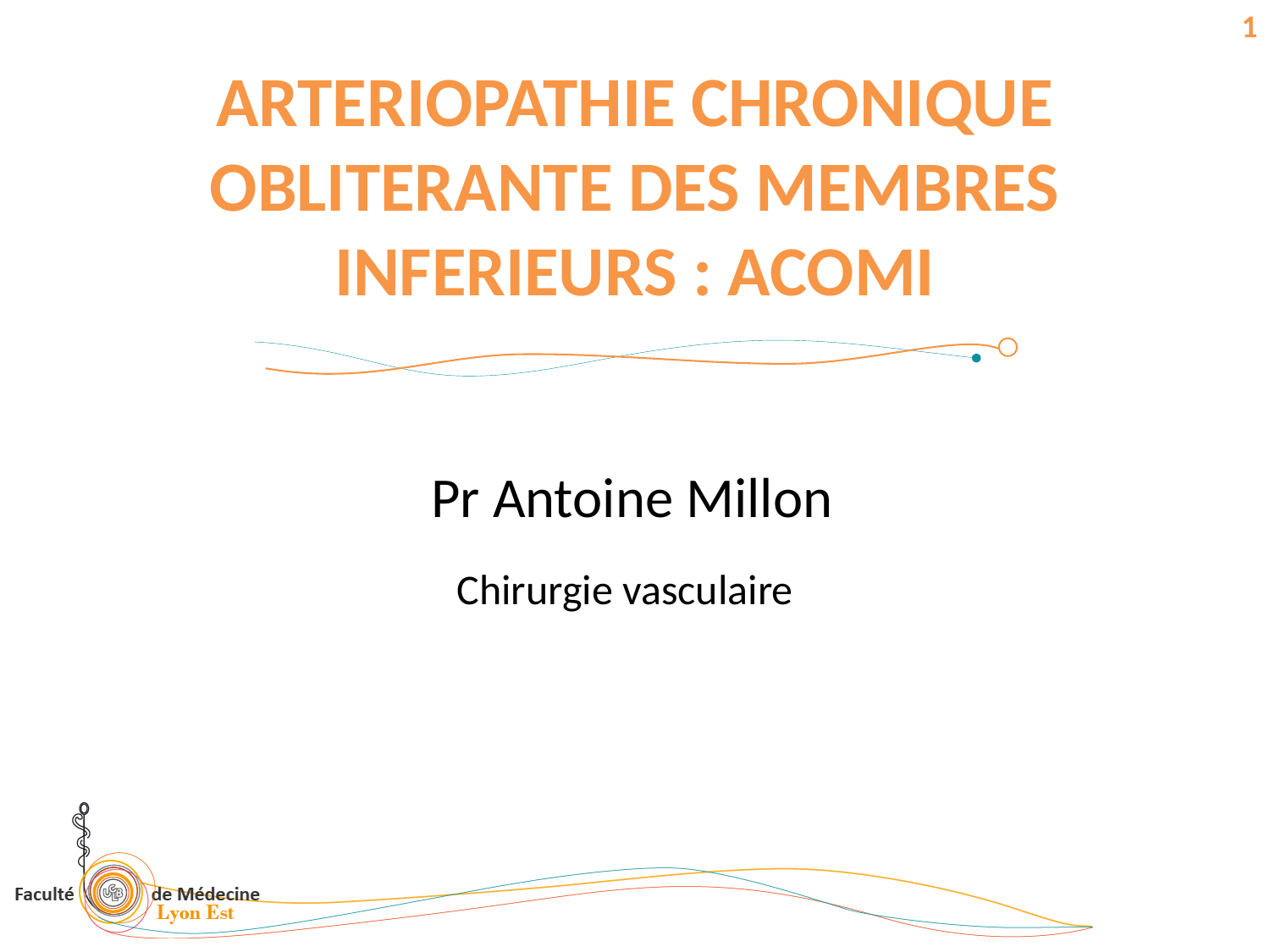

1

ARTERIOPATHIE CHRONIQUE OBLITERANTE DES MEMBRES INFERIEURS : ACOMI

Pr Antoine Millon
Chirurgie vasculaire